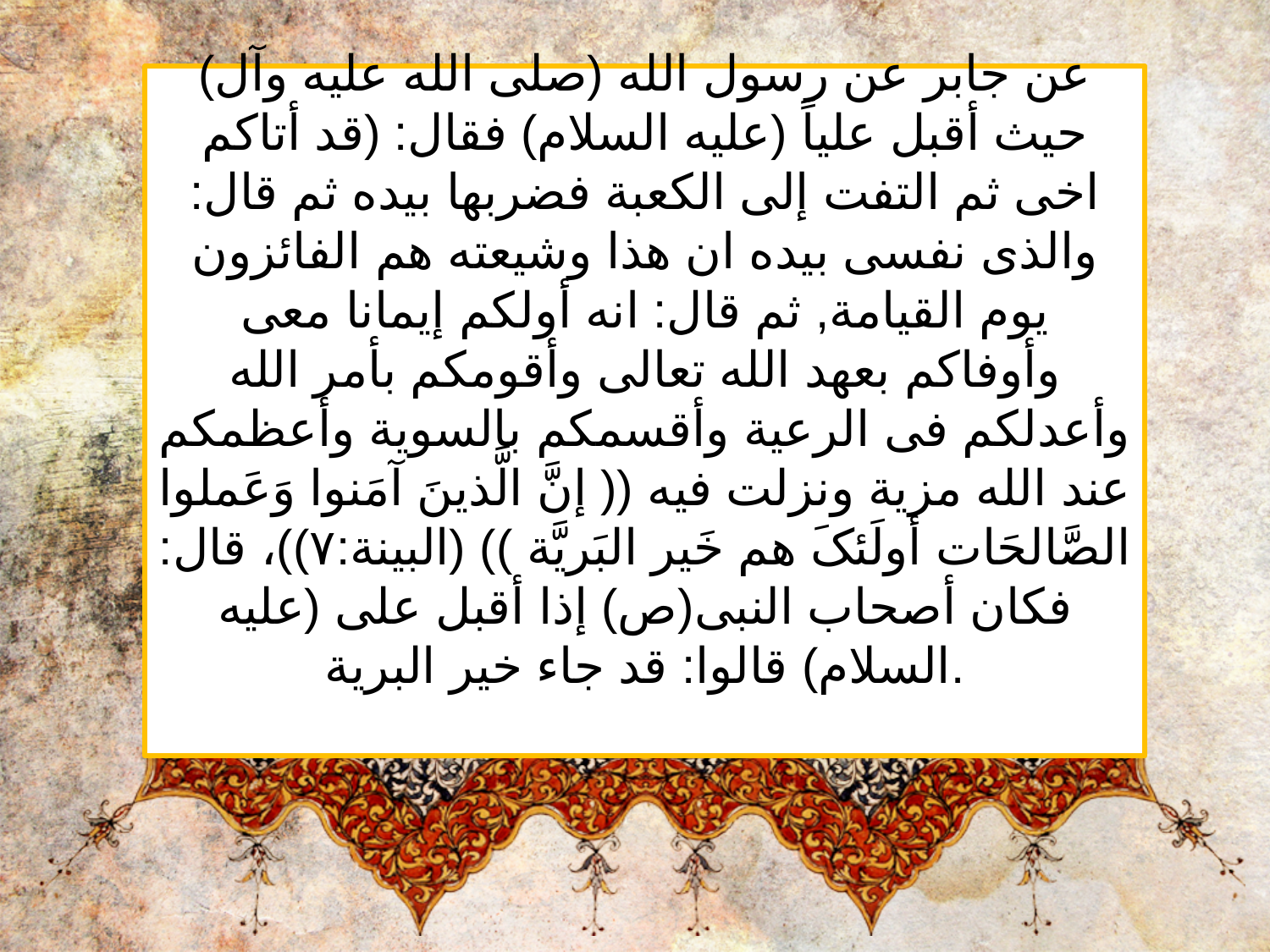

عن جابر عن رسول الله (صلى الله علیه وآل) حیث أقبل علیاً (علیه السلام) فقال: (قد أتاکم اخی ثم التفت إلى الکعبة فضربها بیده ثم قال: والذی نفسی بیده ان هذا وشیعته هم الفائزون یوم القیامة, ثم قال: انه أولکم إیمانا معی وأوفاکم بعهد الله تعالى وأقومکم بأمر الله وأعدلکم فی الرعیة وأقسمکم بالسویة وأعظمکم عند الله مزیة ونزلت فیه (( إنَّ الَّذینَ آمَنوا وَعَملوا الصَّالحَات أولَئکَ هم خَیر البَریَّة )) (البینة:۷))، قال: فکان أصحاب النبی(ص) إذا أقبل علی (علیه السلام) قالوا: قد جاء خیر البریة.